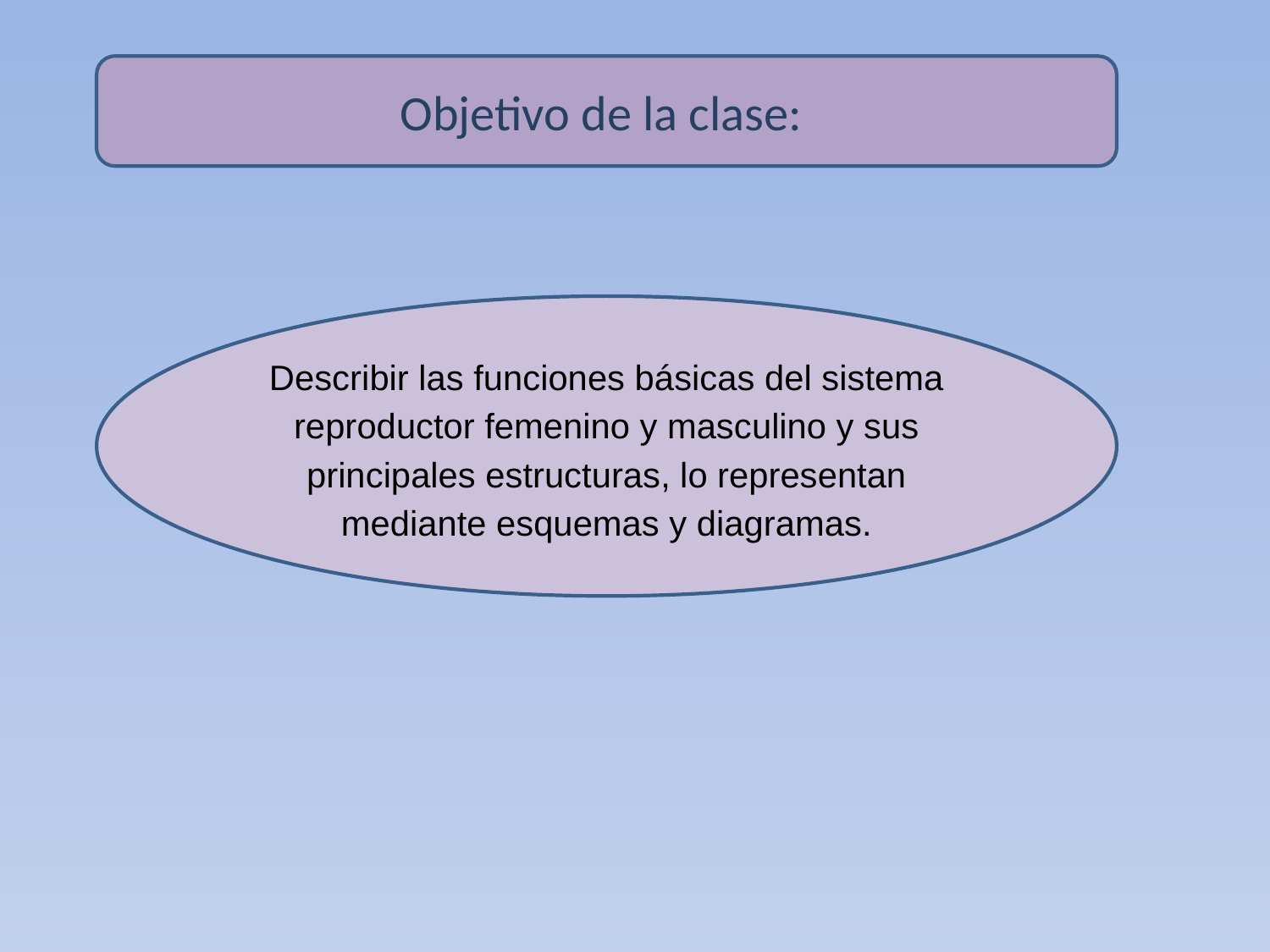

Objetivo de la clase:
Describir las funciones básicas del sistema reproductor femenino y masculino y sus principales estructuras, lo representan mediante esquemas y diagramas.